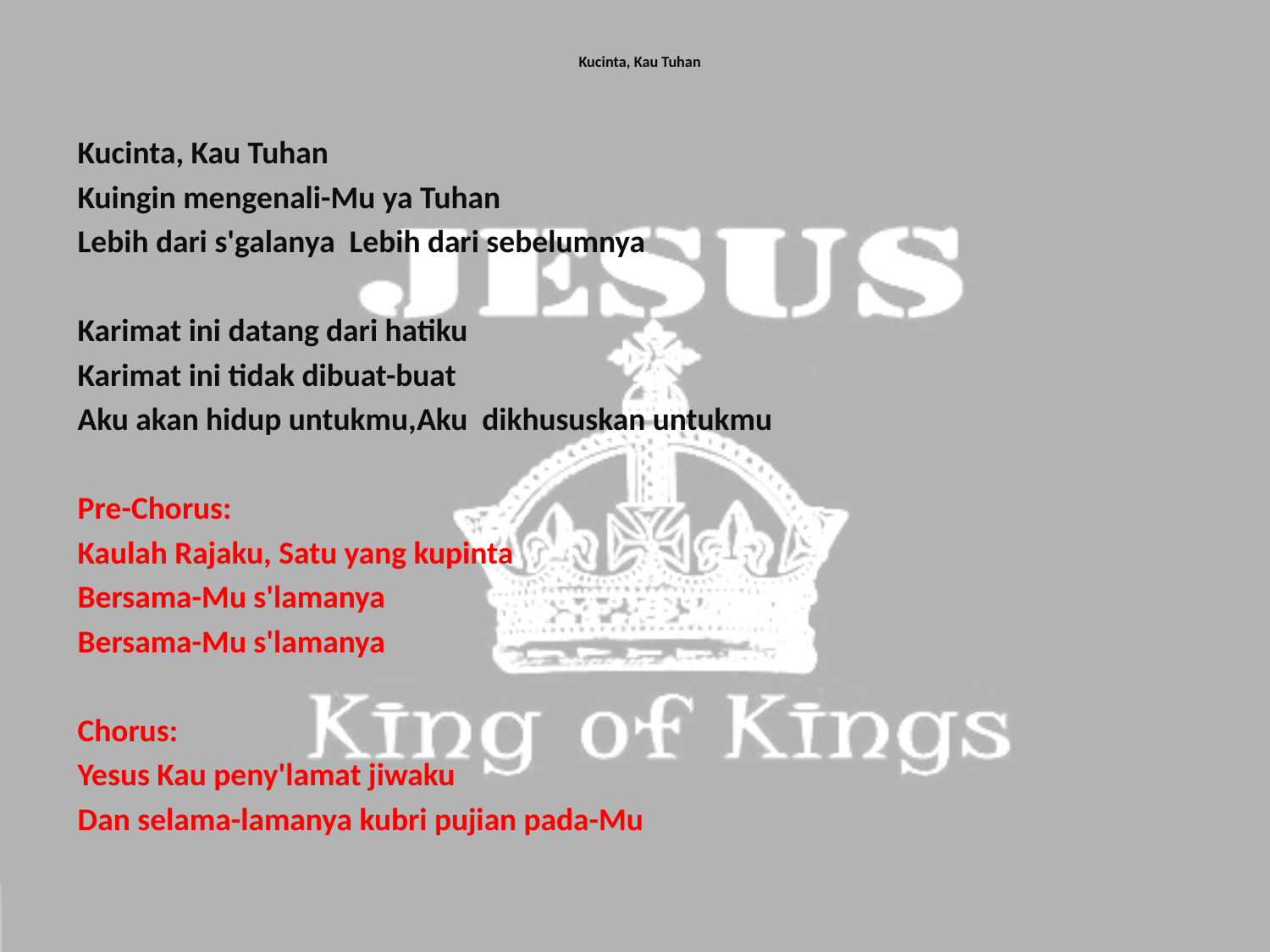

# Kucinta, Kau Tuhan
Kucinta, Kau Tuhan
Kuingin mengenali-Mu ya Tuhan
Lebih dari s'galanya  Lebih dari sebelumnya

Karimat ini datang dari hatiku
Karimat ini tidak dibuat-buat
Aku akan hidup untukmu,Aku  dikhususkan untukmu

Pre-Chorus:
Kaulah Rajaku, Satu yang kupinta
Bersama-Mu s'lamanya
Bersama-Mu s'lamanya

Chorus:
Yesus Kau peny'lamat jiwaku
Dan selama-lamanya kubri pujian pada-Mu